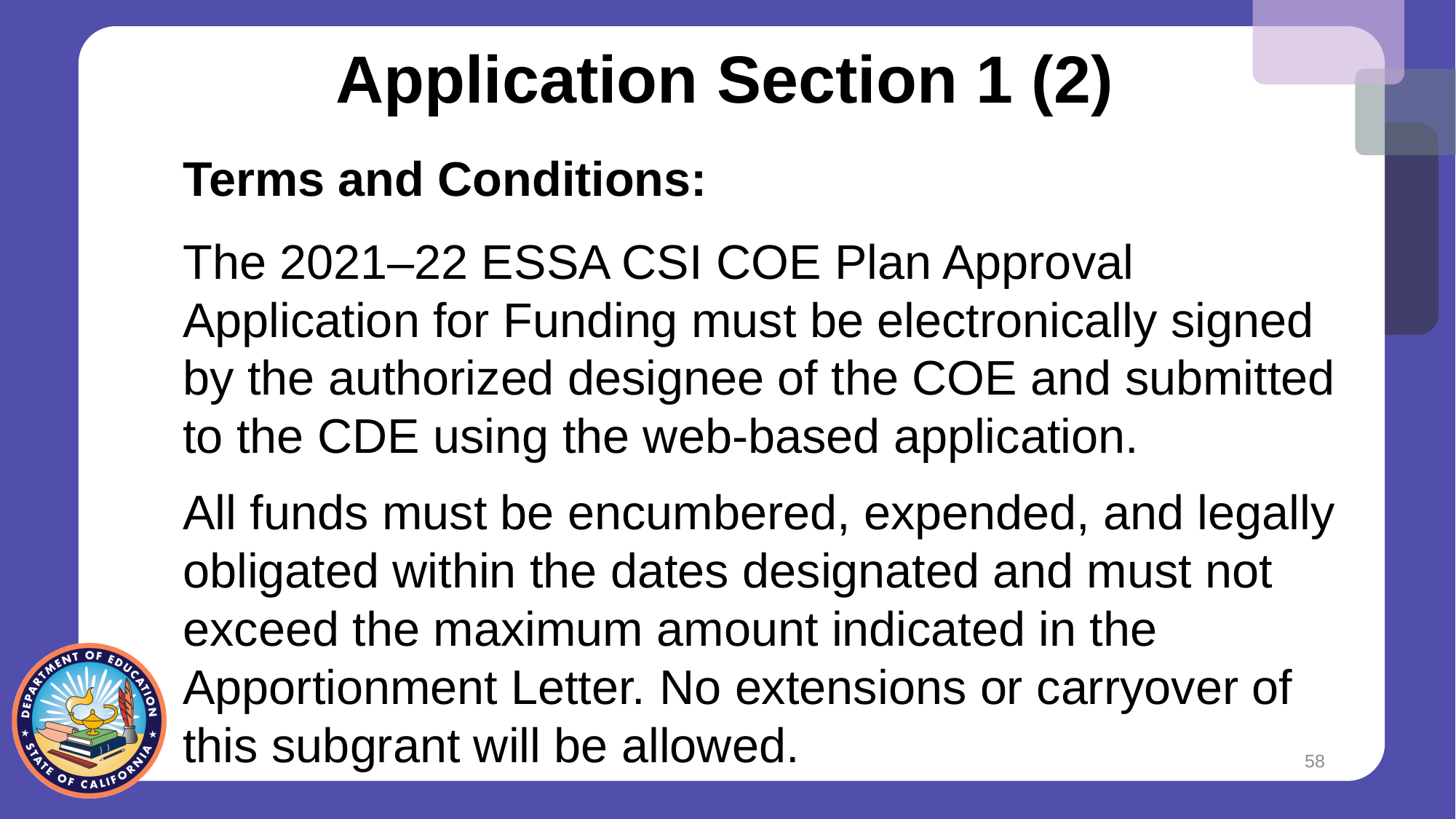

# Application Section 1 (2)
Terms and Conditions:
The 2021–22 ESSA CSI COE Plan Approval Application for Funding must be electronically signed by the authorized designee of the COE and submitted to the CDE using the web-based application.
All funds must be encumbered, expended, and legally obligated within the dates designated and must not exceed the maximum amount indicated in the Apportionment Letter. No extensions or carryover of this subgrant will be allowed.

58